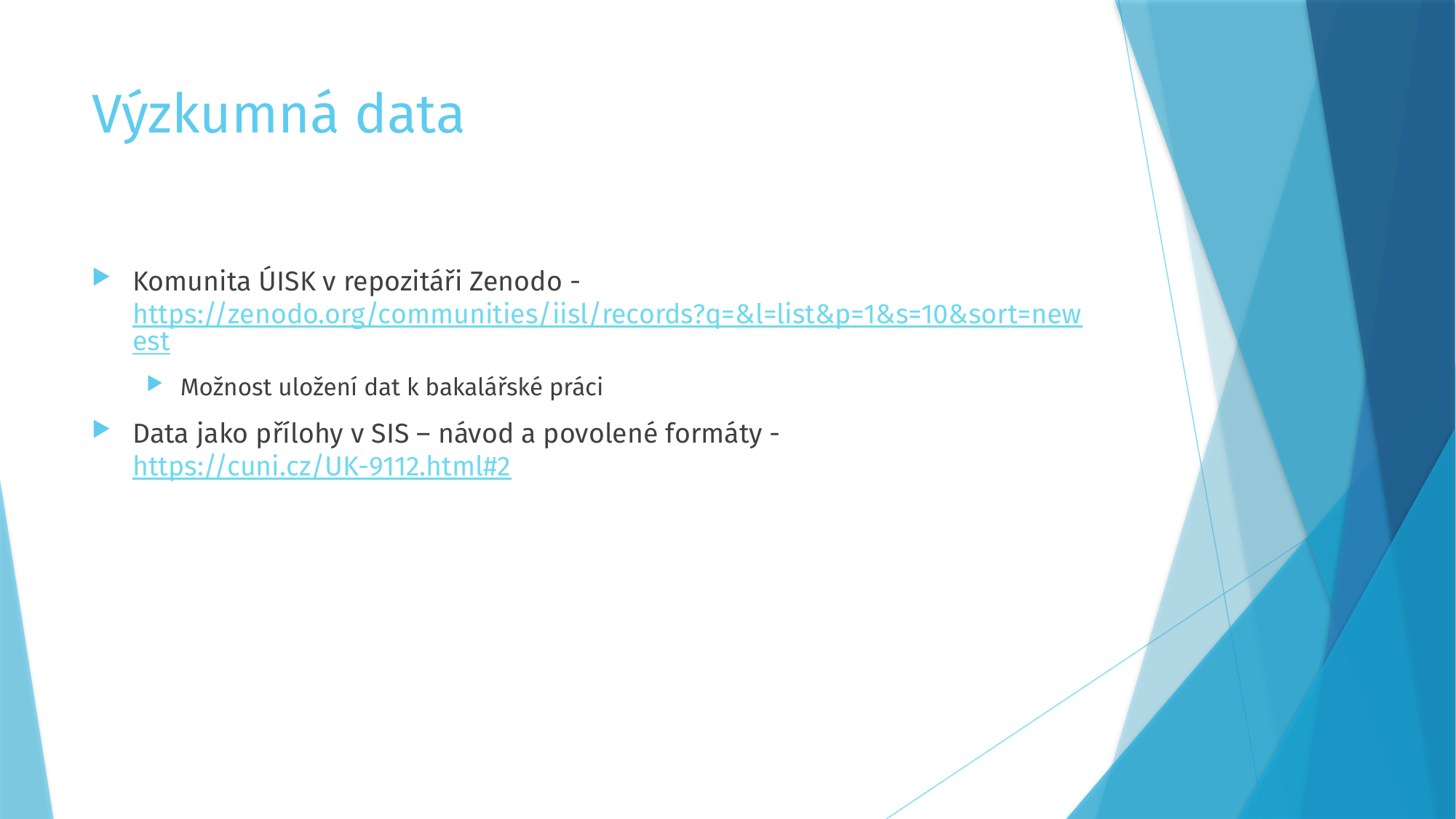

# Výzkumná data
Komunita ÚISK v repozitáři Zenodo - https://zenodo.org/communities/iisl/records?q=&l=list&p=1&s=10&sort=newest
Možnost uložení dat k bakalářské práci
Data jako přílohy v SIS – návod a povolené formáty - https://cuni.cz/UK-9112.html#2